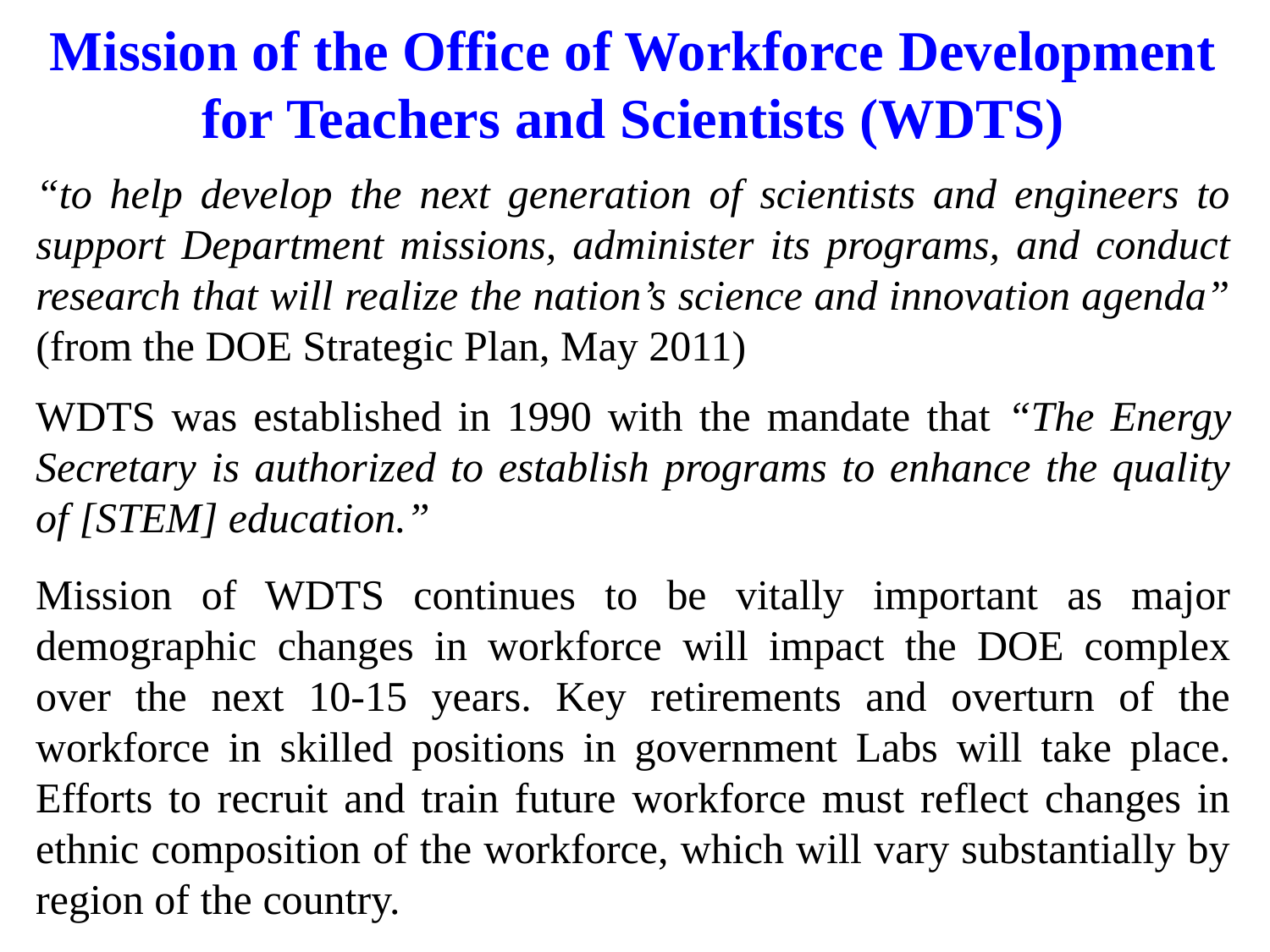

# Mission of the Office of Workforce Development for Teachers and Scientists (WDTS)
“to help develop the next generation of scientists and engineers to support Department missions, administer its programs, and conduct research that will realize the nation’s science and innovation agenda” (from the DOE Strategic Plan, May 2011)

WDTS was established in 1990 with the mandate that “The Energy Secretary is authorized to establish programs to enhance the quality of [STEM] education.”
Mission of WDTS continues to be vitally important as major demographic changes in workforce will impact the DOE complex over the next 10-15 years. Key retirements and overturn of the workforce in skilled positions in government Labs will take place. Efforts to recruit and train future workforce must reflect changes in ethnic composition of the workforce, which will vary substantially by region of the country.